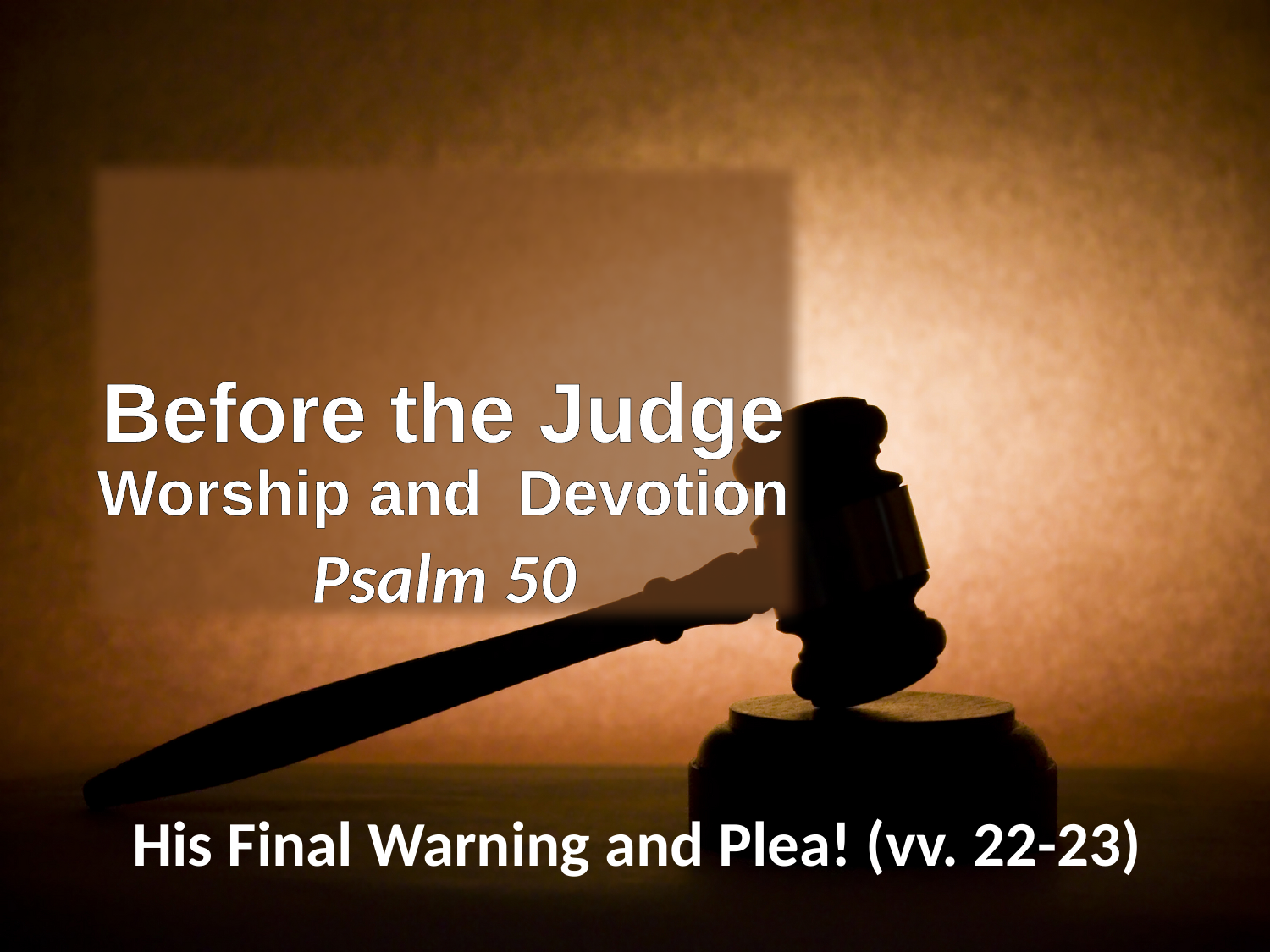

# Before the Judge Worship and  Devotion
Psalm 50
His Final Warning and Plea! (vv. 22-23)